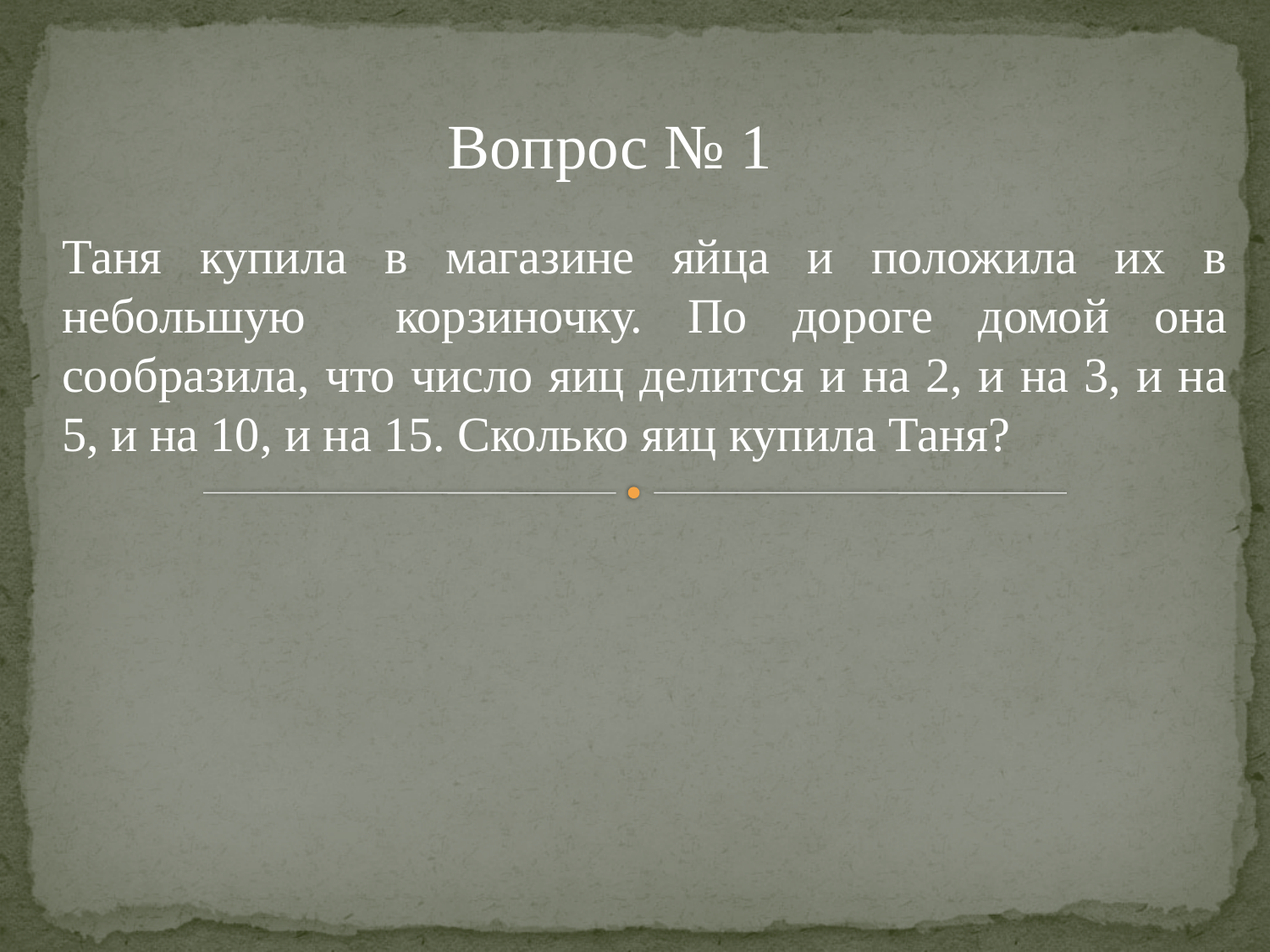

Вопрос № 1
Таня купила в магазине яйца и положила их в небольшую  корзиночку. По дороге домой она сообразила, что число яиц делится и на 2, и на 3, и на 5, и на 10, и на 15. Сколько яиц купила Таня?